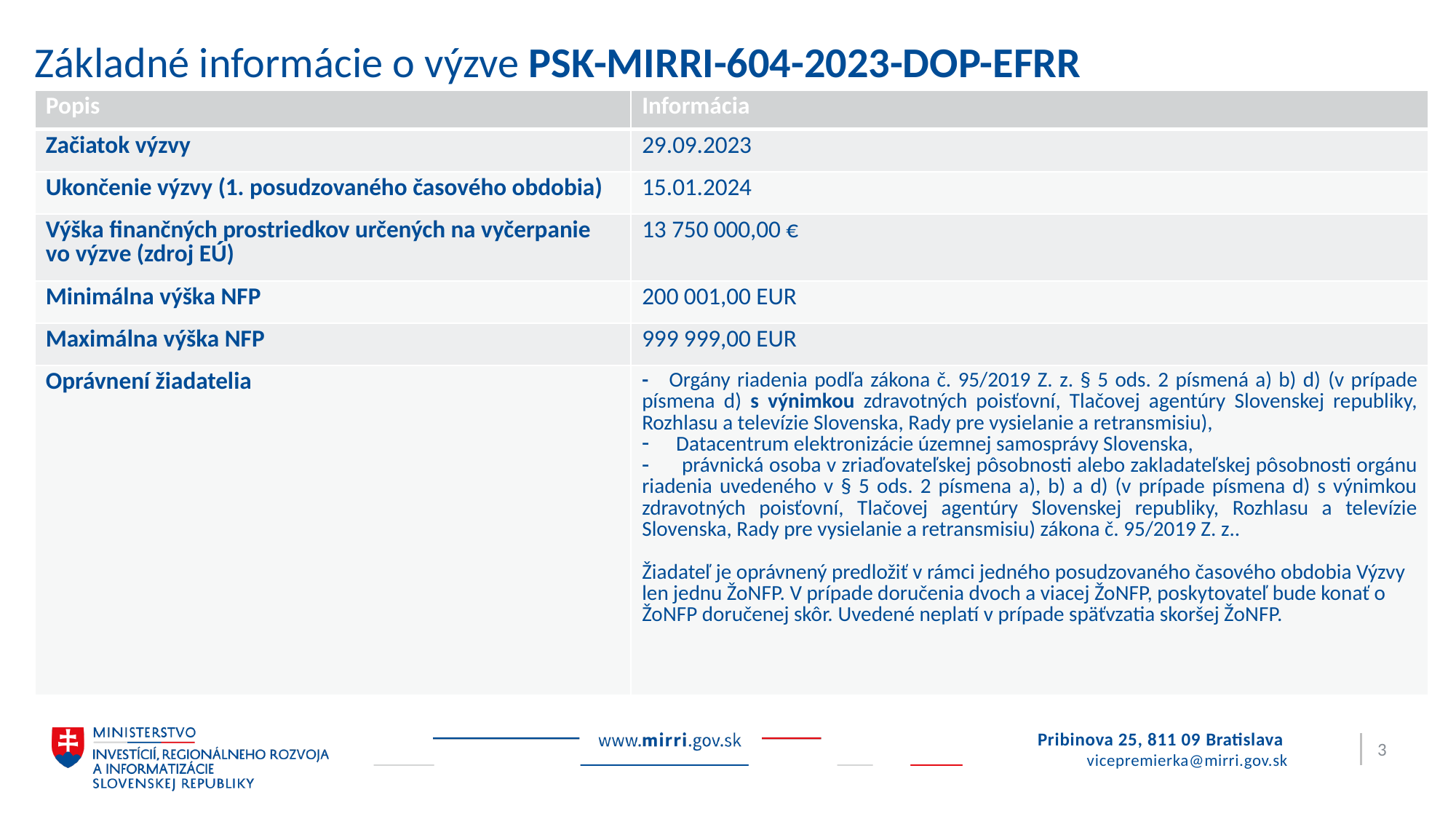

# Základné informácie o výzve PSK-MIRRI-604-2023-DOP-EFRR
| Popis | Informácia |
| --- | --- |
| Začiatok výzvy | 29.09.2023 |
| Ukončenie výzvy (1. posudzovaného časového obdobia) | 15.01.2024 |
| Výška finančných prostriedkov určených na vyčerpanie vo výzve (zdroj EÚ) | 13 750 000,00 € |
| Minimálna výška NFP | 200 001,00 EUR |
| Maximálna výška NFP | 999 999,00 EUR |
| Oprávnení žiadatelia | - Orgány riadenia podľa zákona č. 95/2019 Z. z. § 5 ods. 2 písmená a) b) d) (v prípade písmena d) s výnimkou zdravotných poisťovní, Tlačovej agentúry Slovenskej republiky, Rozhlasu a televízie Slovenska, Rady pre vysielanie a retransmisiu), Datacentrum elektronizácie územnej samosprávy Slovenska, právnická osoba v zriaďovateľskej pôsobnosti alebo zakladateľskej pôsobnosti orgánu riadenia uvedeného v § 5 ods. 2 písmena a), b) a d) (v prípade písmena d) s výnimkou zdravotných poisťovní, Tlačovej agentúry Slovenskej republiky, Rozhlasu a televízie Slovenska, Rady pre vysielanie a retransmisiu) zákona č. 95/2019 Z. z.. Žiadateľ je oprávnený predložiť v rámci jedného posudzovaného časového obdobia Výzvy len jednu ŽoNFP. V prípade doručenia dvoch a viacej ŽoNFP, poskytovateľ bude konať o ŽoNFP doručenej skôr. Uvedené neplatí v prípade späťvzatia skoršej ŽoNFP. |